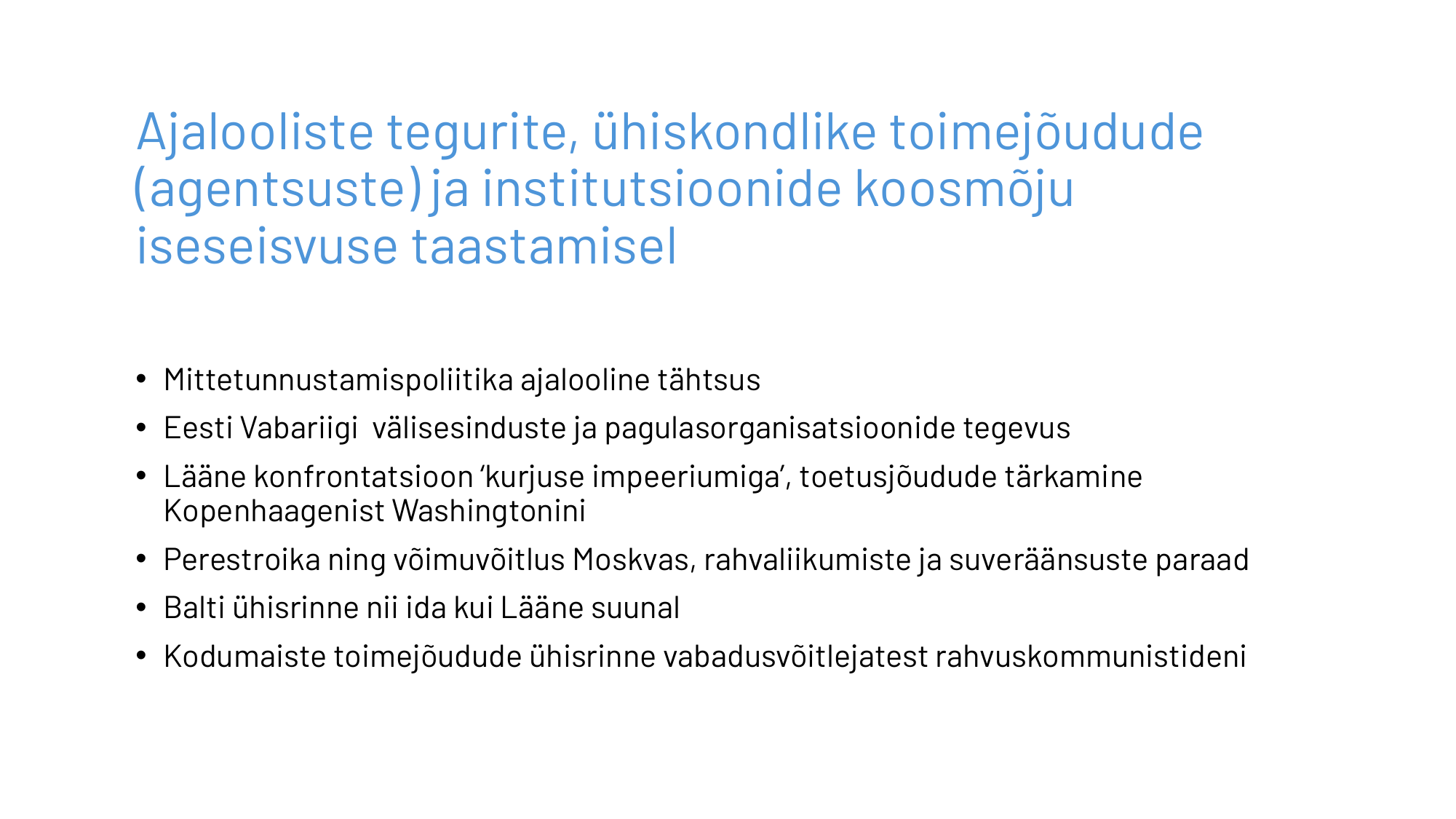

# Ajalooliste tegurite, ühiskondlike toimejõudude (agentsuste) ja institutsioonide koosmõju iseseisvuse taastamisel
Mittetunnustamispoliitika ajalooline tähtsus
Eesti Vabariigi  välisesinduste ja pagulasorganisatsioonide tegevus
Lääne konfrontatsioon ‘kurjuse impeeriumiga’, toetusjõudude tärkamine  Kopenhaagenist Washingtonini
Perestroika ning võimuvõitlus Moskvas, rahvaliikumiste ja suveräänsuste paraad
Balti ühisrinne nii ida kui Lääne suunal
Kodumaiste toimejõudude ühisrinne vabadusvõitlejatest rahvuskommunistideni